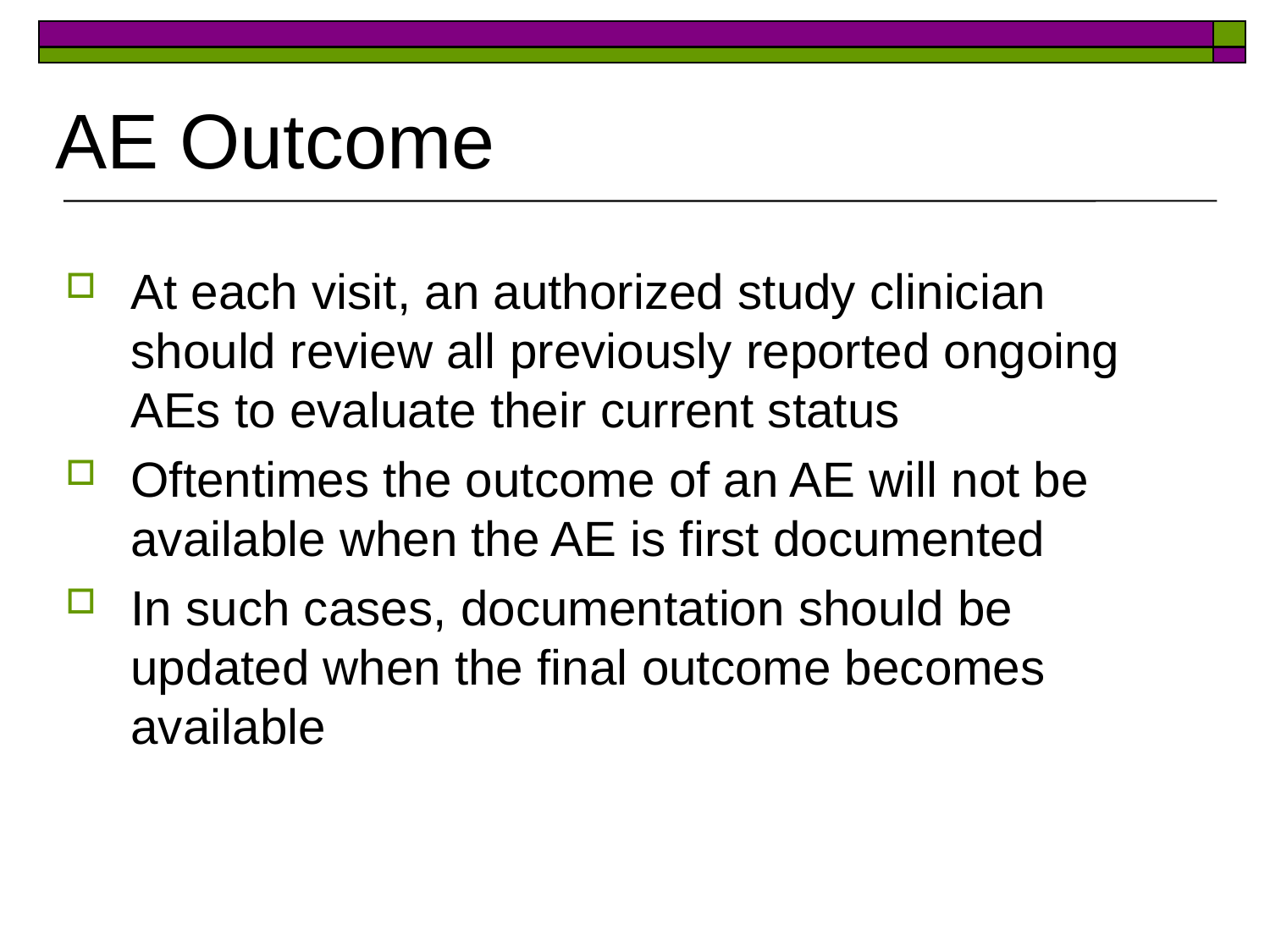

# AE Outcome
At each visit, an authorized study clinician should review all previously reported ongoing AEs to evaluate their current status
Oftentimes the outcome of an AE will not be available when the AE is first documented
In such cases, documentation should be updated when the final outcome becomes available